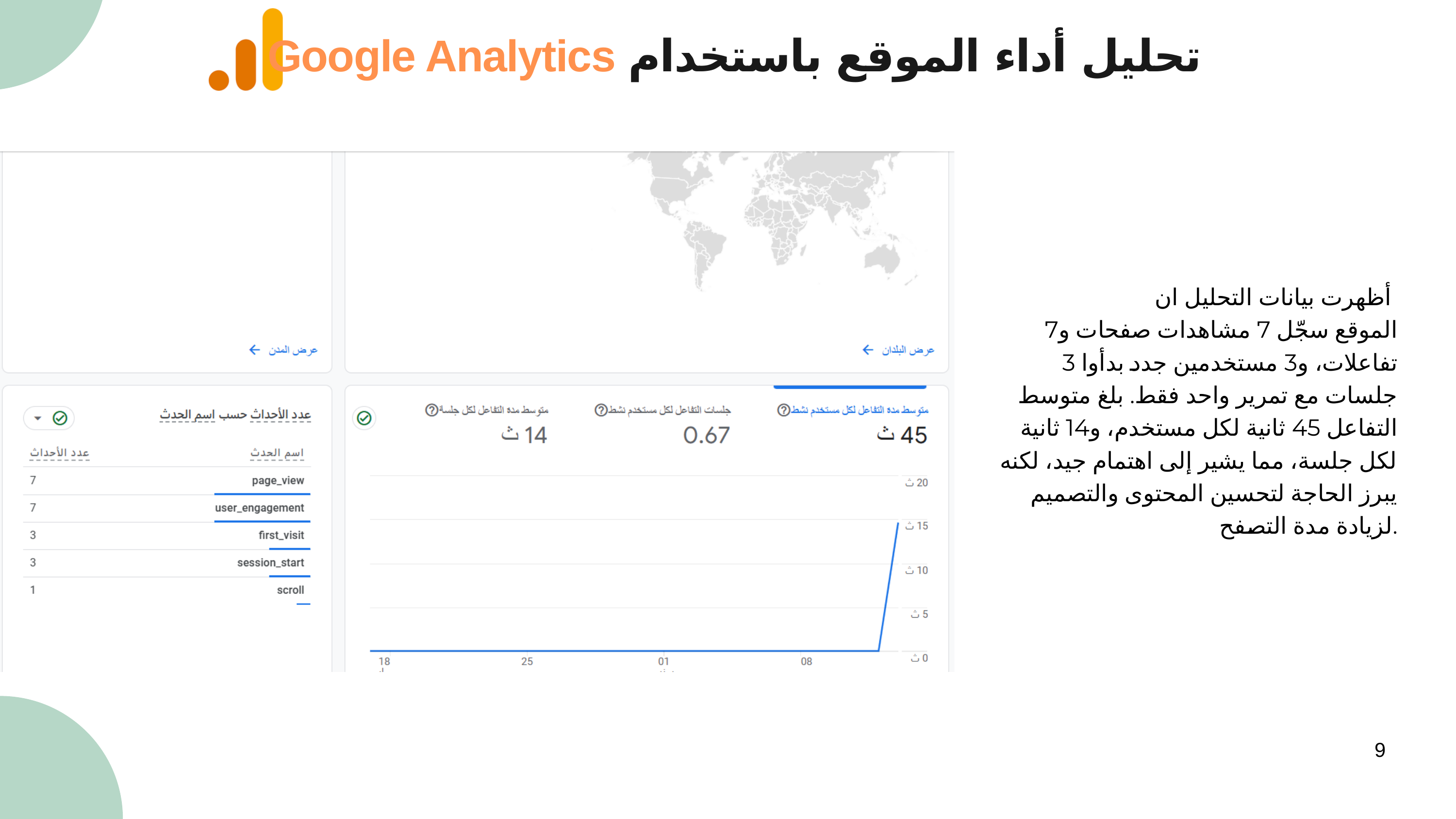

Google Analytics تحليل أداء الموقع باستخدام

أظهرت بيانات التحليل ان
الموقع سجّل 7 مشاهدات صفحات و7 تفاعلات، و3 مستخدمين جدد بدأوا 3 جلسات مع تمرير واحد فقط. بلغ متوسط التفاعل 45 ثانية لكل مستخدم، و14 ثانية لكل جلسة، مما يشير إلى اهتمام جيد، لكنه يبرز الحاجة لتحسين المحتوى والتصميم لزيادة مدة التصفح.

9